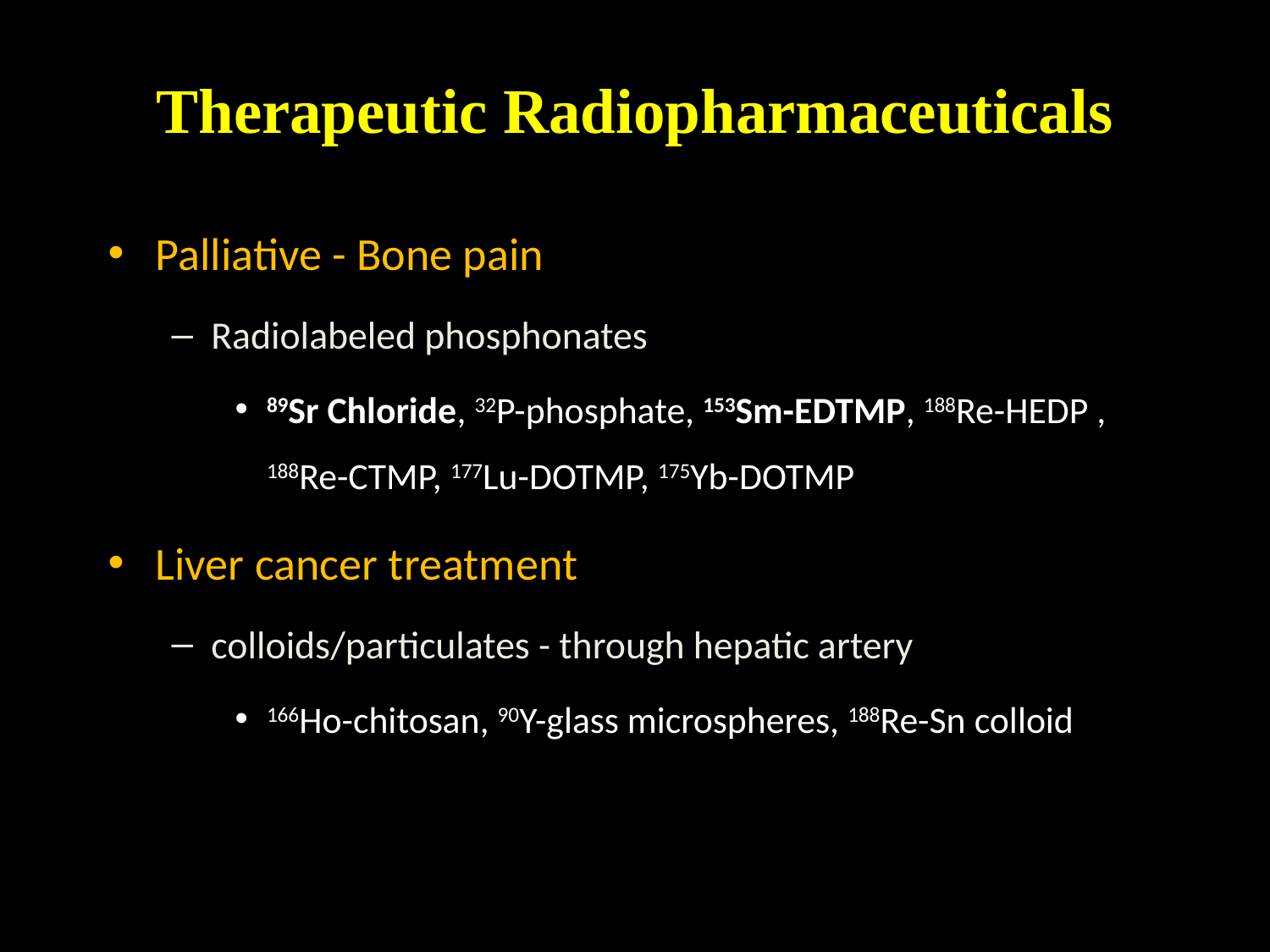

Therapeutic Radiopharmaceuticals

Palliative - Bone pain
Radiolabeled phosphonates
89Sr Chloride, 32P-phosphate, 153Sm-EDTMP, 188Re-HEDP , 188Re-CTMP, 177Lu-DOTMP, 175Yb-DOTMP
Liver cancer treatment
colloids/particulates - through hepatic artery
166Ho-chitosan, 90Y-glass microspheres, 188Re-Sn colloid